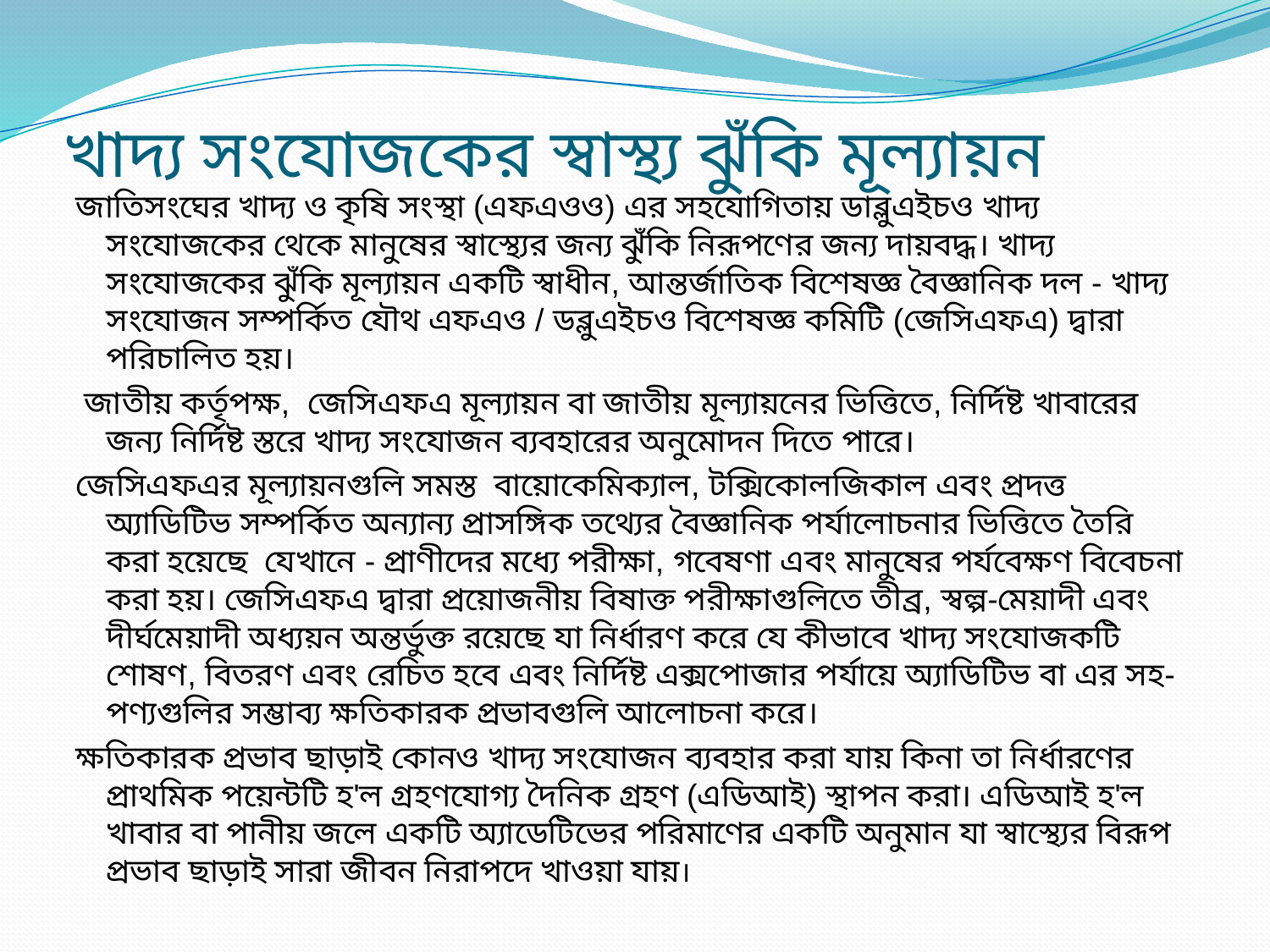

# খাদ্য সংযোজকের স্বাস্থ্য ঝুঁকি মূল্যায়ন
জাতিসংঘের খাদ্য ও কৃষি সংস্থা (এফএওও) এর সহযোগিতায় ডাব্লুএইচও খাদ্য সংযোজকের থেকে মানুষের স্বাস্থ্যের জন্য ঝুঁকি নিরূপণের জন্য দায়বদ্ধ। খাদ্য সংযোজকের ঝুঁকি মূল্যায়ন একটি স্বাধীন, আন্তর্জাতিক বিশেষজ্ঞ বৈজ্ঞানিক দল - খাদ্য সংযোজন সম্পর্কিত যৌথ এফএও / ডব্লুএইচও বিশেষজ্ঞ কমিটি (জেসিএফএ) দ্বারা পরিচালিত হয়।
 জাতীয় কর্তৃপক্ষ,  জেসিএফএ মূল্যায়ন বা জাতীয় মূল্যায়নের ভিত্তিতে, নির্দিষ্ট খাবারের জন্য নির্দিষ্ট স্তরে খাদ্য সংযোজন ব্যবহারের অনুমোদন দিতে পারে।
জেসিএফএর মূল্যায়নগুলি সমস্ত  বায়োকেমিক্যাল, টক্সিকোলজিকাল এবং প্রদত্ত অ্যাডিটিভ সম্পর্কিত অন্যান্য প্রাসঙ্গিক তথ্যের বৈজ্ঞানিক পর্যালোচনার ভিত্তিতে তৈরি করা হয়েছে  যেখানে - প্রাণীদের মধ্যে পরীক্ষা, গবেষণা এবং মানুষের পর্যবেক্ষণ বিবেচনা করা হয়। জেসিএফএ দ্বারা প্রয়োজনীয় বিষাক্ত পরীক্ষাগুলিতে তীব্র, স্বল্প-মেয়াদী এবং দীর্ঘমেয়াদী অধ্যয়ন অন্তর্ভুক্ত রয়েছে যা নির্ধারণ করে যে কীভাবে খাদ্য সংযোজকটি শোষণ, বিতরণ এবং রেচিত হবে এবং নির্দিষ্ট এক্সপোজার পর্যায়ে অ্যাডিটিভ বা এর সহ-পণ্যগুলির সম্ভাব্য ক্ষতিকারক প্রভাবগুলি আলোচনা করে।
ক্ষতিকারক প্রভাব ছাড়াই কোনও খাদ্য সংযোজন ব্যবহার করা যায় কিনা তা নির্ধারণের প্রাথমিক পয়েন্টটি হ'ল গ্রহণযোগ্য দৈনিক গ্রহণ (এডিআই) স্থাপন করা। এডিআই হ'ল খাবার বা পানীয় জলে একটি অ্যাডেটিভের পরিমাণের একটি অনুমান যা স্বাস্থ্যের বিরূপ প্রভাব ছাড়াই সারা জীবন নিরাপদে খাওয়া যায়।